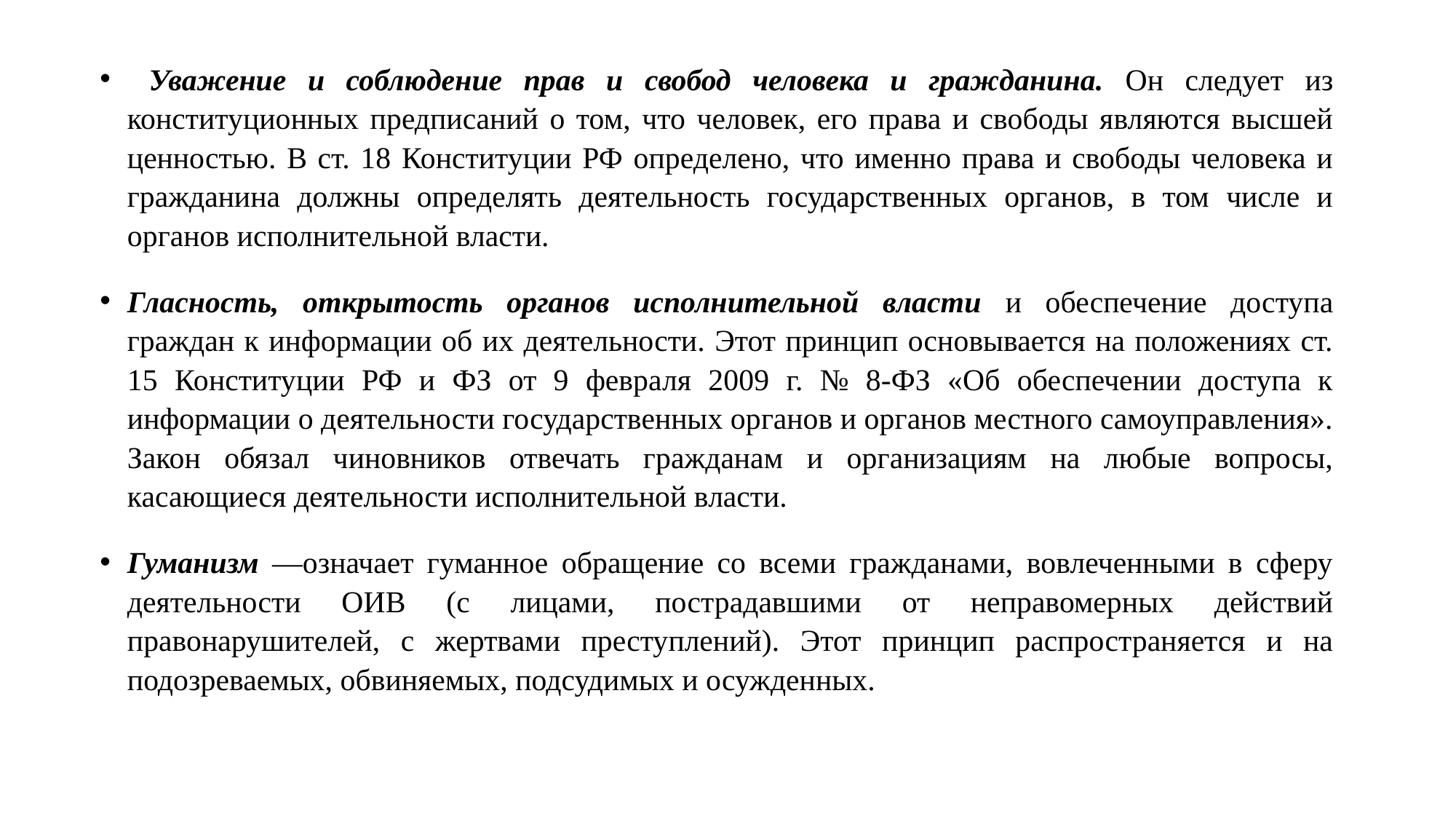

Уважение и соблюдение прав и свобод человека и гражданина. Он следует из конституционных предписаний о том, что человек, его права и свободы являются высшей ценностью. В ст. 18 Конституции РФ определено, что именно права и свободы человека и гражданина должны определять деятельность государственных органов, в том числе и органов исполнительной власти.
Гласность, открытость органов исполнительной власти и обеспечение доступа граждан к информации об их деятельности. Этот принцип основывается на положениях ст. 15 Конституции РФ и ФЗ от 9 февраля 2009 г. № 8-ФЗ «Об обеспечении доступа к информации о деятельности государственных органов и органов местного самоуправления». Закон обязал чиновников отвечать гражданам и организациям на любые вопросы, касающиеся деятельности исполнительной власти.
Гуманизм —означает гуманное обращение со всеми гражданами, вовлеченными в сферу деятельности ОИВ (с лицами, пострадавшими от неправомерных действий правонарушителей, с жертвами преступлений). Этот принцип распространяется и на подозреваемых, обвиняемых, подсудимых и осужденных.